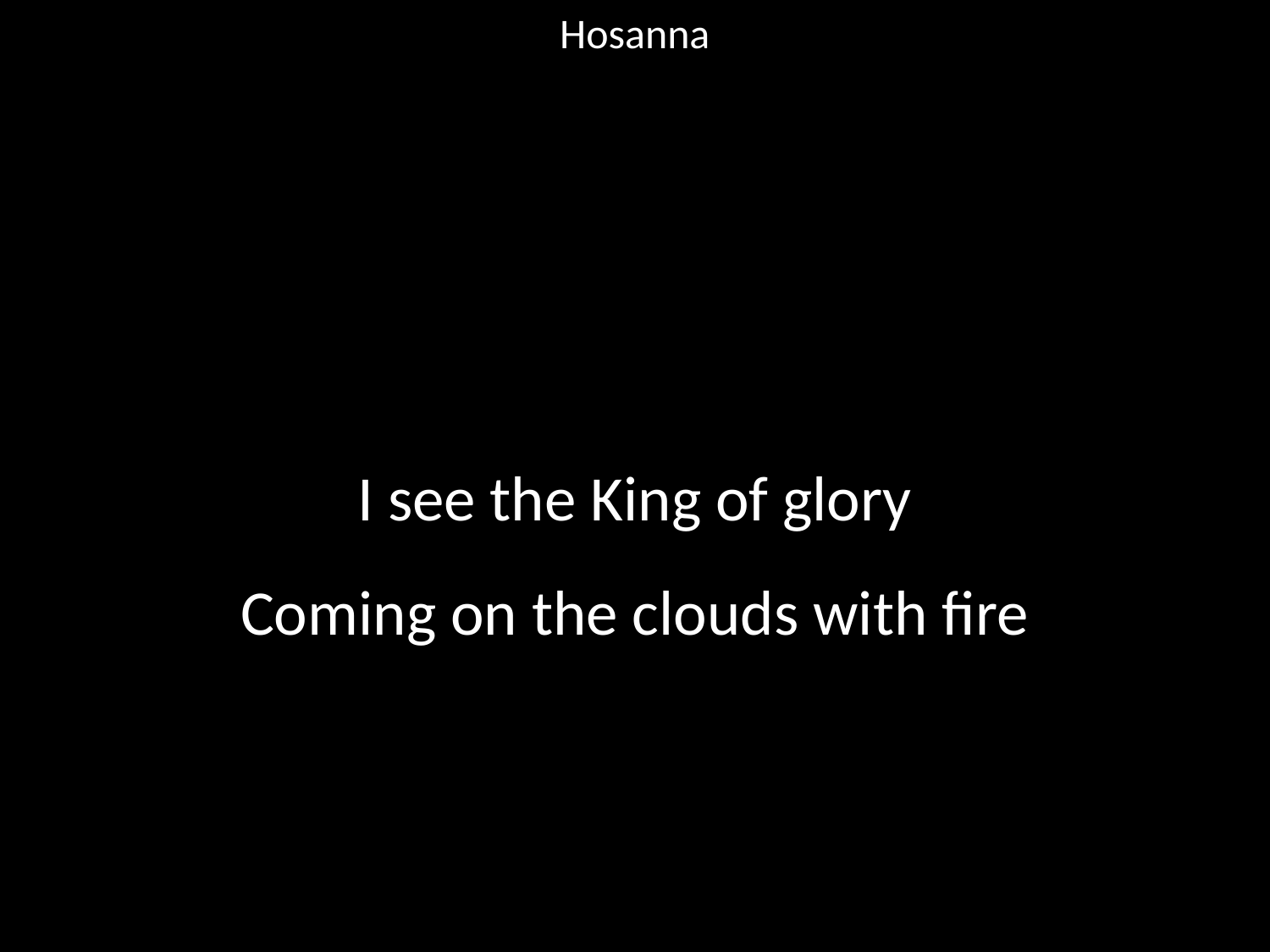

Hosanna
#
I see the King of glory
Coming on the clouds with fire